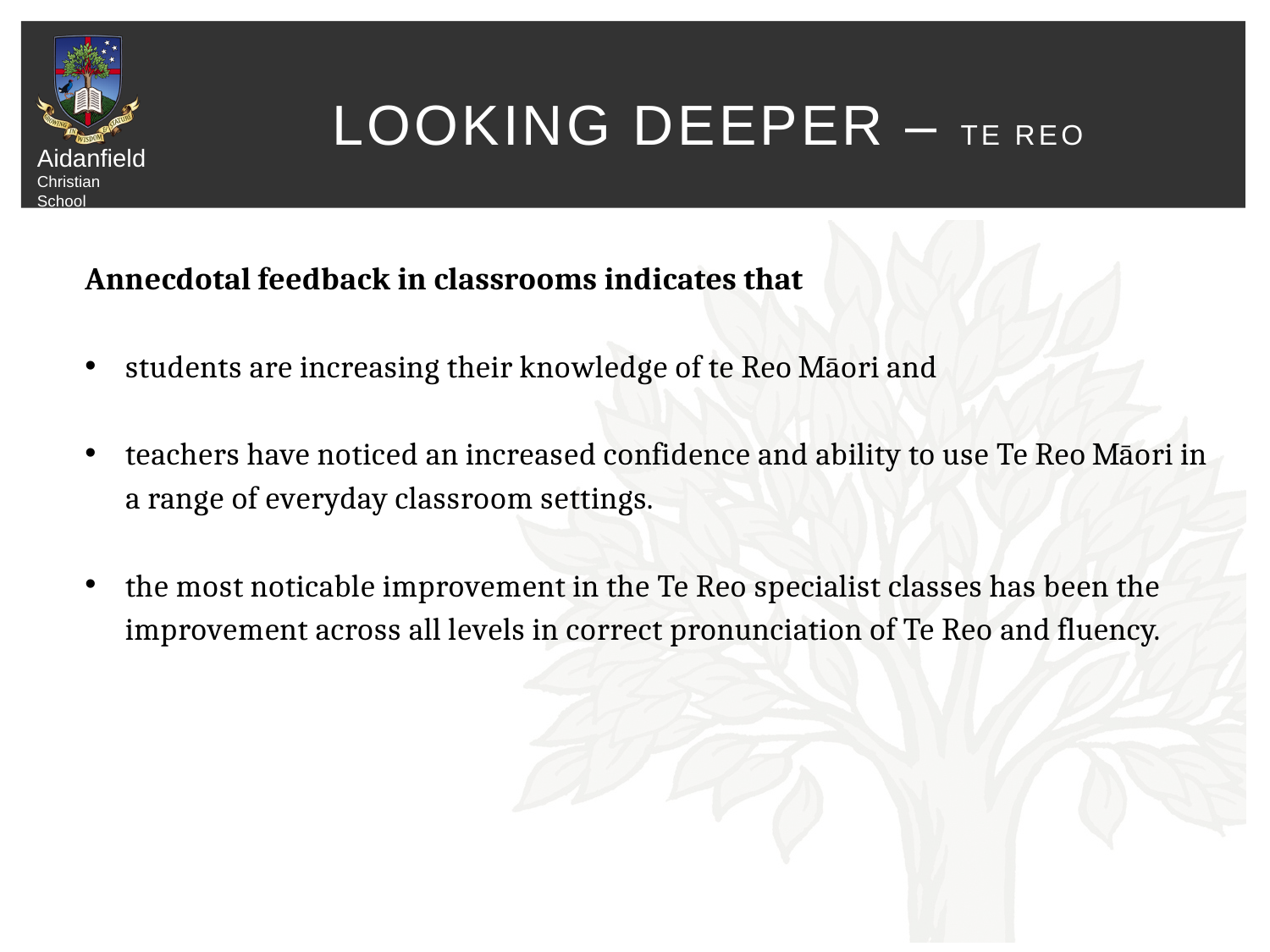

# Looking deeper – Te reo
Annecdotal feedback in classrooms indicates that

students are increasing their knowledge of te Reo Māori and

teachers have noticed an increased confidence and ability to use Te Reo Māori in a range of everyday classroom settings.

the most noticable improvement in the Te Reo specialist classes has been the improvement across all levels in correct pronunciation of Te Reo and fluency.